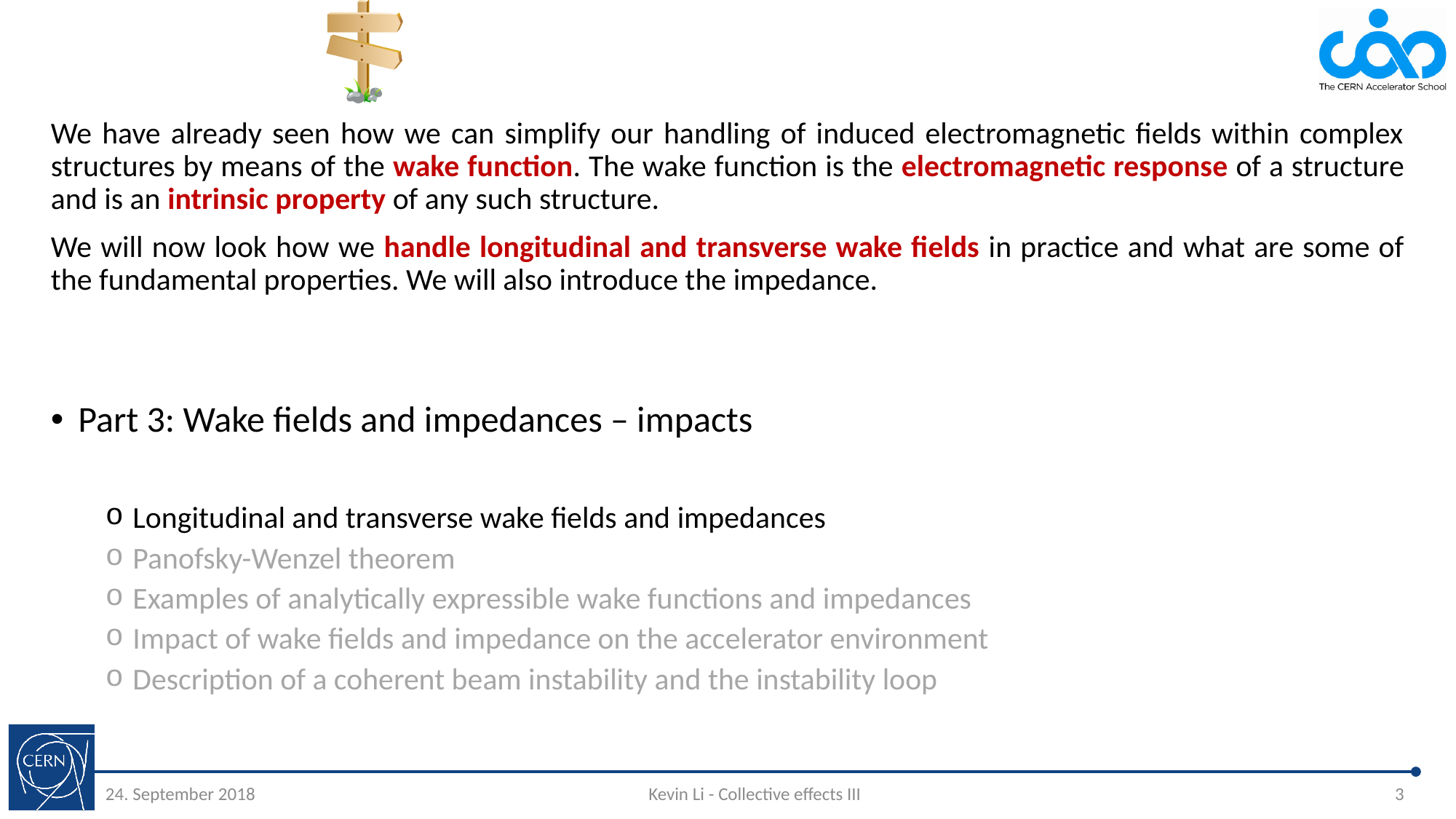

#
We have already seen how we can simplify our handling of induced electromagnetic fields within complex structures by means of the wake function. The wake function is the electromagnetic response of a structure and is an intrinsic property of any such structure.
We will now look how we handle longitudinal and transverse wake fields in practice and what are some of the fundamental properties. We will also introduce the impedance.
Part 3: Wake fields and impedances – impacts

Longitudinal and transverse wake fields and impedances
Panofsky-Wenzel theorem
Examples of analytically expressible wake functions and impedances
Impact of wake fields and impedance on the accelerator environment
Description of a coherent beam instability and the instability loop
24. September 2018
Kevin Li - Collective effects III
3